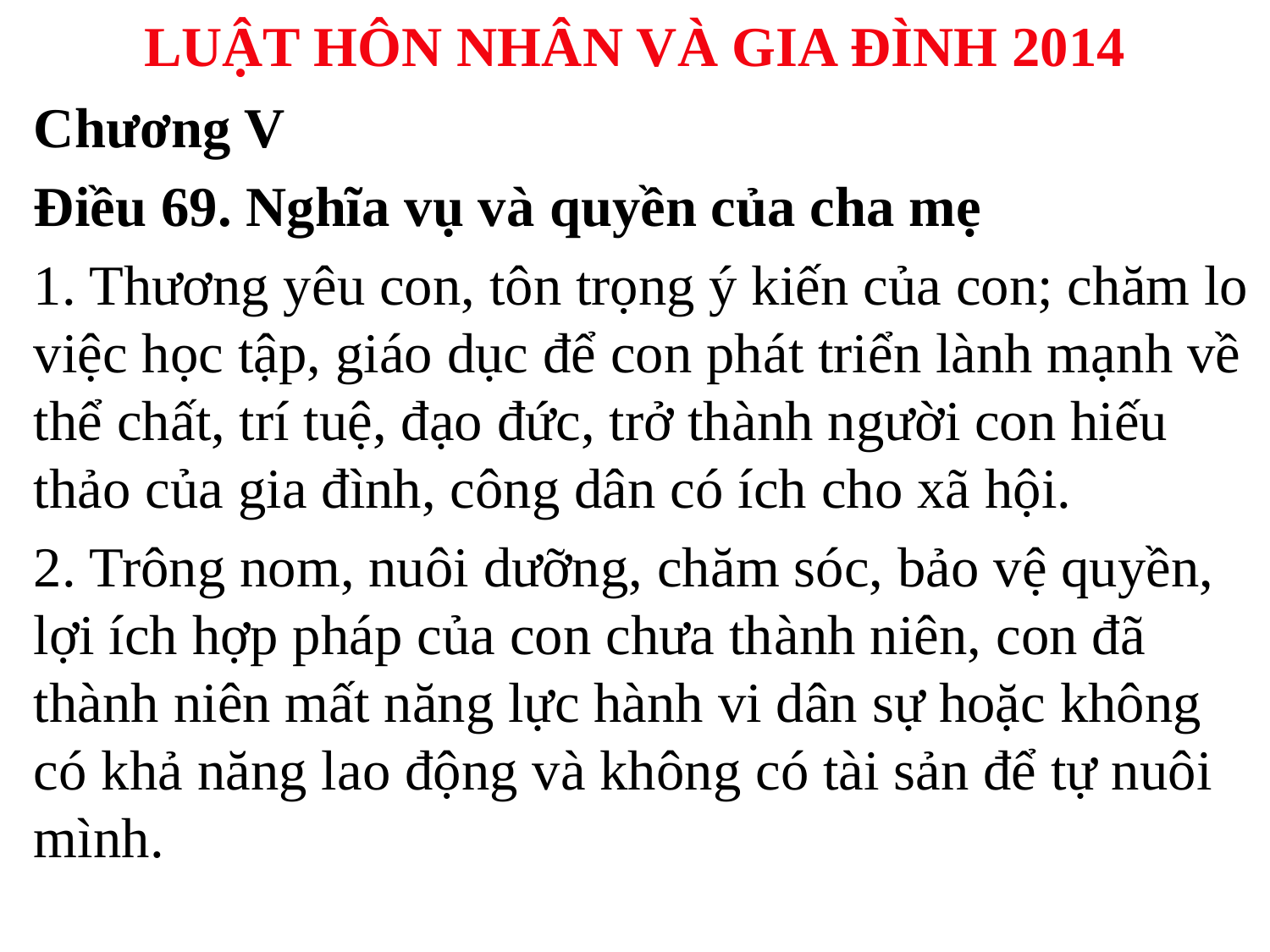

# LUẬT HÔN NHÂN VÀ GIA ĐÌNH 2014
Chương V
Điều 69. Nghĩa vụ và quyền của cha mẹ
1. Thương yêu con, tôn trọng ý kiến của con; chăm lo việc học tập, giáo dục để con phát triển lành mạnh về thể chất, trí tuệ, đạo đức, trở thành người con hiếu thảo của gia đình, công dân có ích cho xã hội.
2. Trông nom, nuôi dưỡng, chăm sóc, bảo vệ quyền, lợi ích hợp pháp của con chưa thành niên, con đã thành niên mất năng lực hành vi dân sự hoặc không có khả năng lao động và không có tài sản để tự nuôi mình.